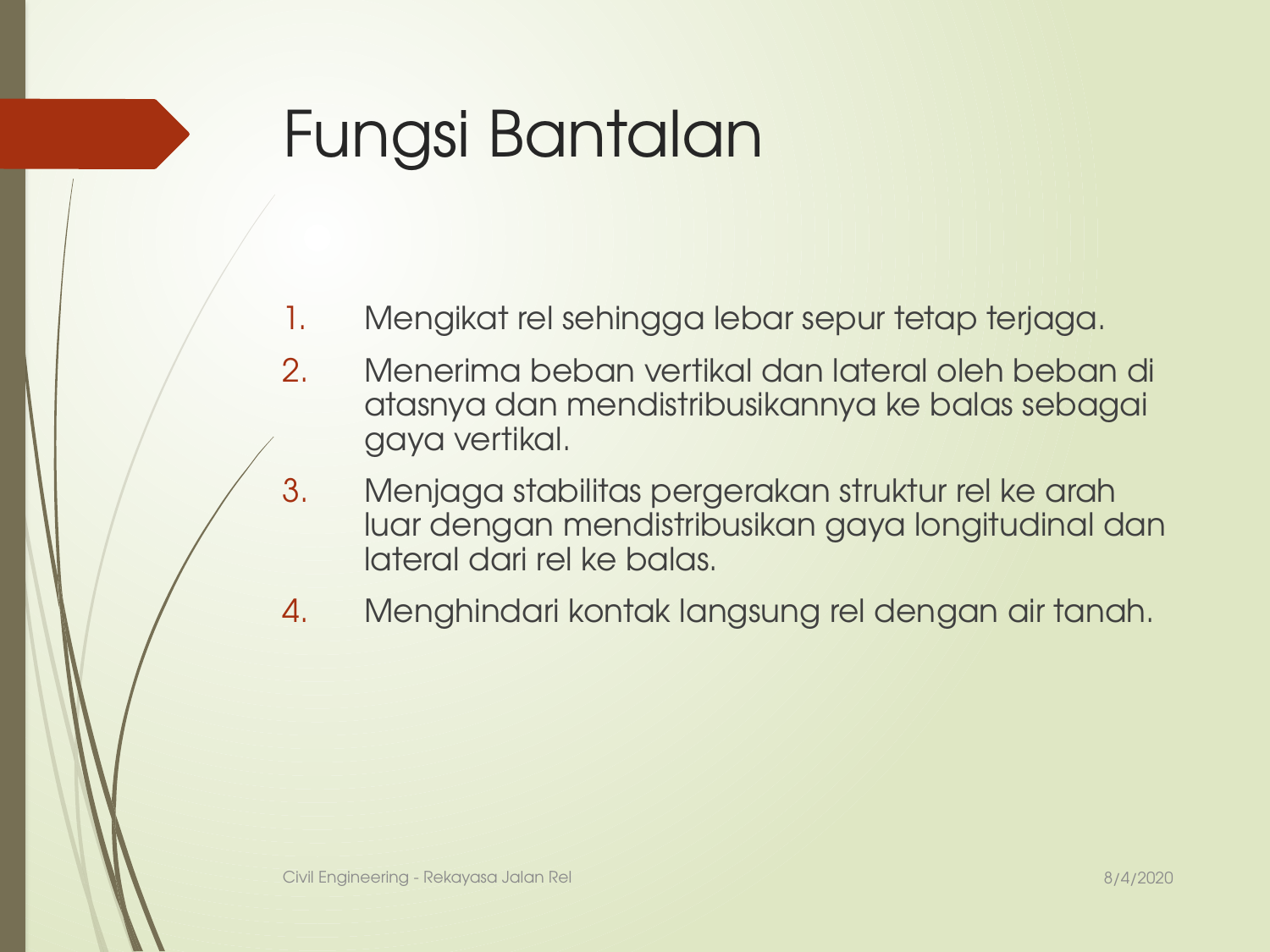

# Fungsi Bantalan
Mengikat rel sehingga lebar sepur tetap terjaga.
Menerima beban vertikal dan lateral oleh beban di atasnya dan mendistribusikannya ke balas sebagai gaya vertikal.
Menjaga stabilitas pergerakan struktur rel ke arah luar dengan mendistribusikan gaya longitudinal dan lateral dari rel ke balas.
Menghindari kontak langsung rel dengan air tanah.
8/4/2020
Civil Engineering - Rekayasa Jalan Rel